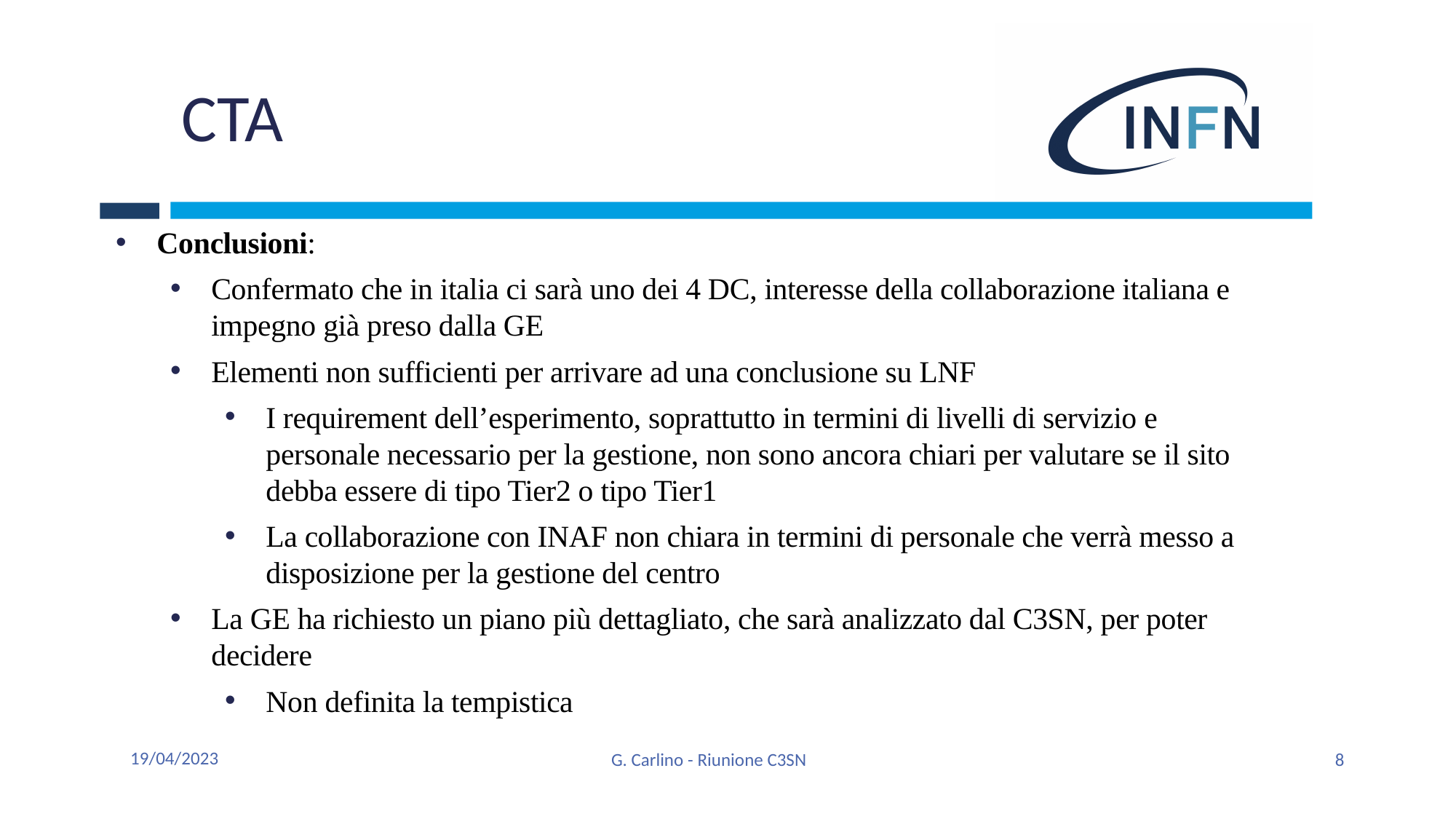

# CTA
Conclusioni:
Confermato che in italia ci sarà uno dei 4 DC, interesse della collaborazione italiana e impegno già preso dalla GE
Elementi non sufficienti per arrivare ad una conclusione su LNF
I requirement dell’esperimento, soprattutto in termini di livelli di servizio e personale necessario per la gestione, non sono ancora chiari per valutare se il sito debba essere di tipo Tier2 o tipo Tier1
La collaborazione con INAF non chiara in termini di personale che verrà messo a disposizione per la gestione del centro
La GE ha richiesto un piano più dettagliato, che sarà analizzato dal C3SN, per poter decidere
Non definita la tempistica
19/04/2023
G. Carlino - Riunione C3SN
8